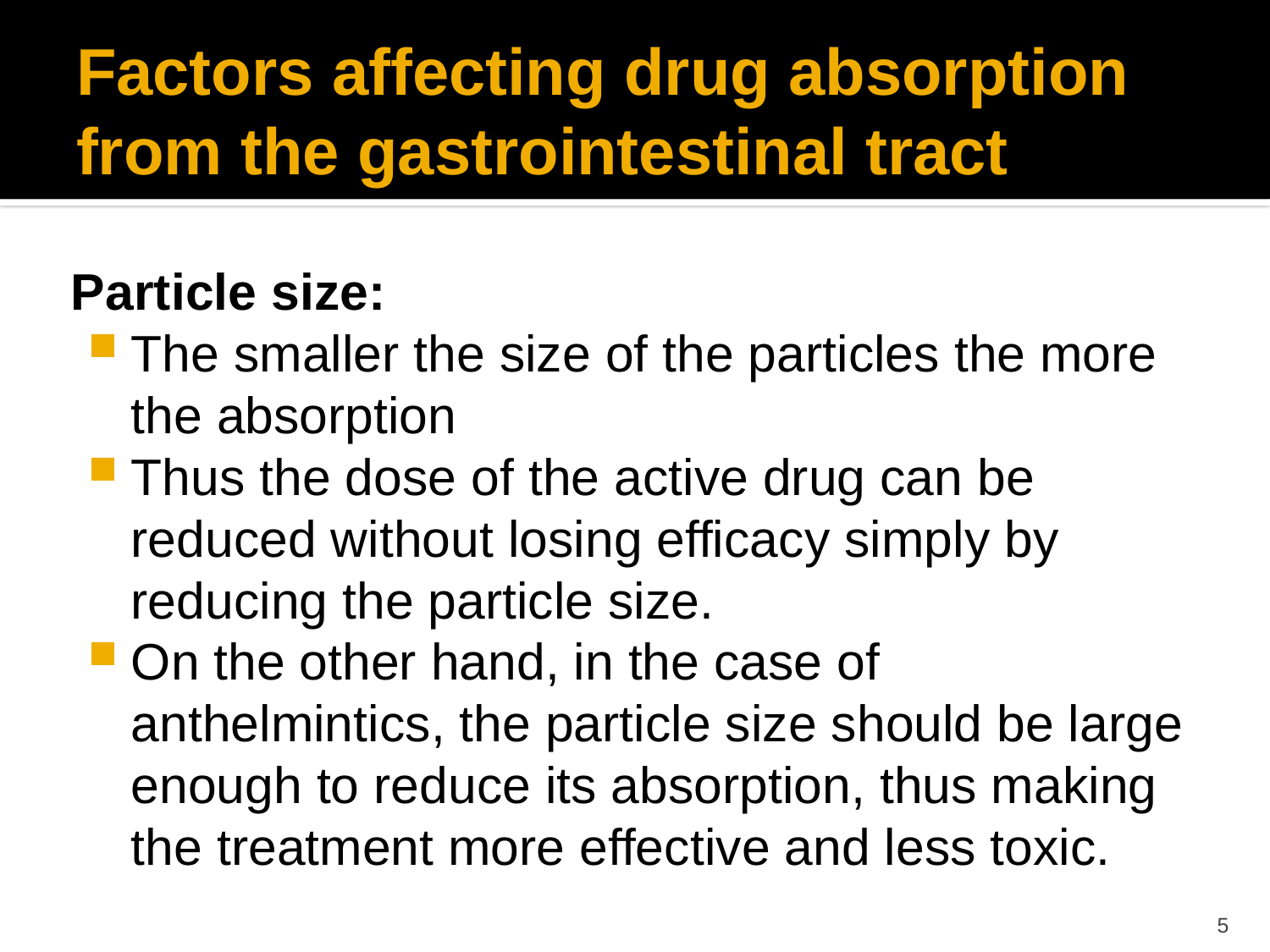

# Factors affecting drug absorption from the gastrointestinal tract
Particle size:
The smaller the size of the particles the more the absorption
Thus the dose of the active drug can be reduced without losing efficacy simply by reducing the particle size.
On the other hand, in the case of anthelmintics, the particle size should be large enough to reduce its absorption, thus making the treatment more effective and less toxic.
5